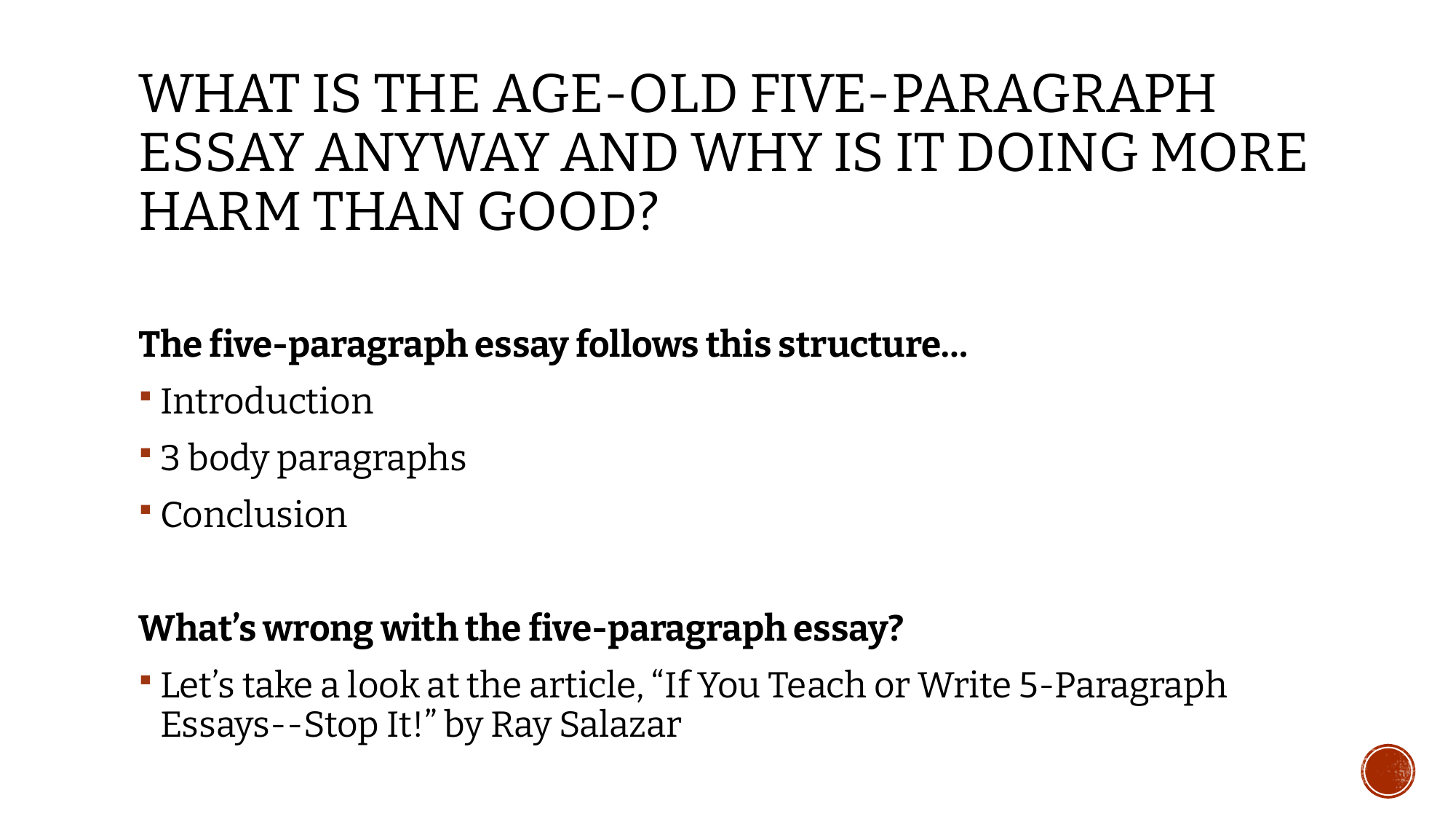

# What is the age-old five-paragraph Essay anyway and why is it doing more harm than good?

The five-paragraph essay follows this structure…
Introduction
3 body paragraphs
Conclusion

What’s wrong with the five-paragraph essay?
Let’s take a look at the article, “If You Teach or Write 5-Paragraph Essays--Stop It!” by Ray Salazar